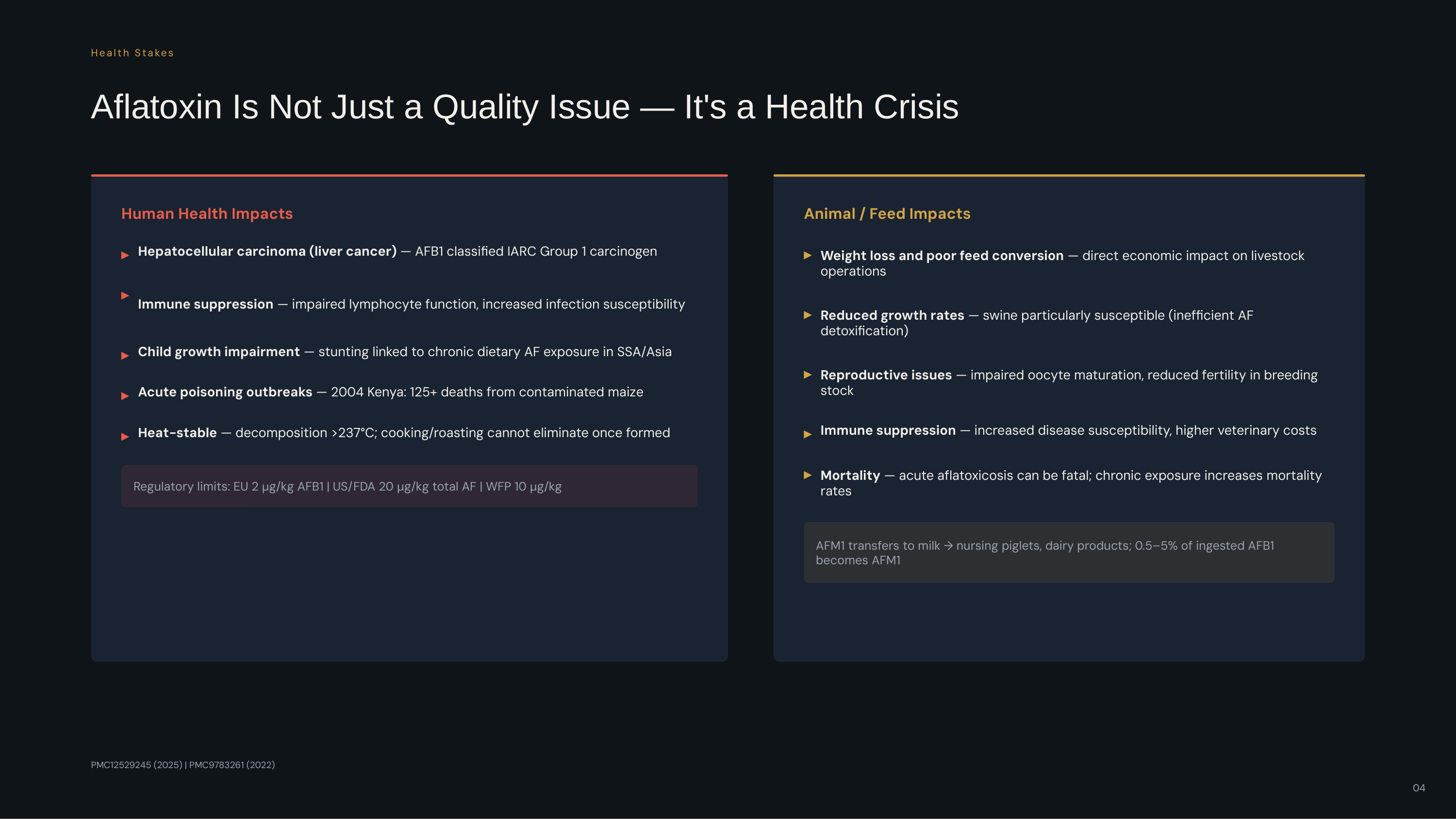

Health Stakes
Aflatoxin Is Not Just a Quality Issue — It's a Health Crisis

Human Health Impacts
Animal / Feed Impacts
▸
Hepatocellular carcinoma (liver cancer) — AFB1 classified IARC Group 1 carcinogen
▸
Weight loss and poor feed conversion — direct economic impact on livestock operations
▸
Immune suppression — impaired lymphocyte function, increased infection susceptibility
▸
Reduced growth rates — swine particularly susceptible (inefficient AF detoxification)
▸
Child growth impairment — stunting linked to chronic dietary AF exposure in SSA/Asia
▸
Reproductive issues — impaired oocyte maturation, reduced fertility in breeding stock
▸
Acute poisoning outbreaks — 2004 Kenya: 125+ deaths from contaminated maize
▸
Immune suppression — increased disease susceptibility, higher veterinary costs
▸
Heat-stable — decomposition >237°C; cooking/roasting cannot eliminate once formed
▸
Mortality — acute aflatoxicosis can be fatal; chronic exposure increases mortality rates

Regulatory limits: EU 2 µg/kg AFB1 | US/FDA 20 µg/kg total AF | WFP 10 µg/kg

AFM1 transfers to milk → nursing piglets, dairy products; 0.5–5% of ingested AFB1 becomes AFM1
PMC12529245 (2025) | PMC9783261 (2022)
04